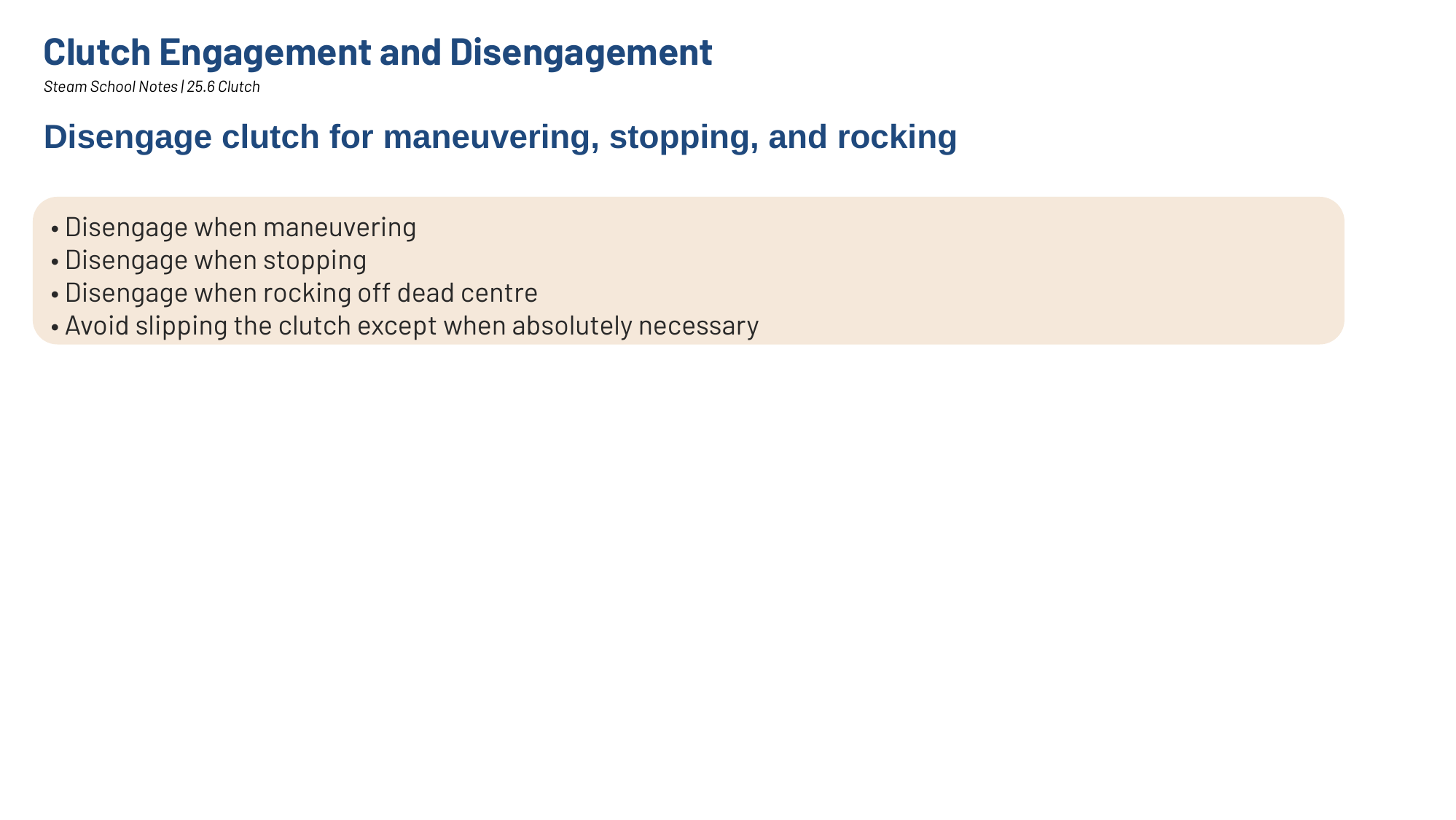

Clutch Engagement and Disengagement
Steam School Notes | 25.6 Clutch
Disengage clutch for maneuvering, stopping, and rocking
• Disengage when maneuvering
• Disengage when stopping
• Disengage when rocking off dead centre
• Avoid slipping the clutch except when absolutely necessary